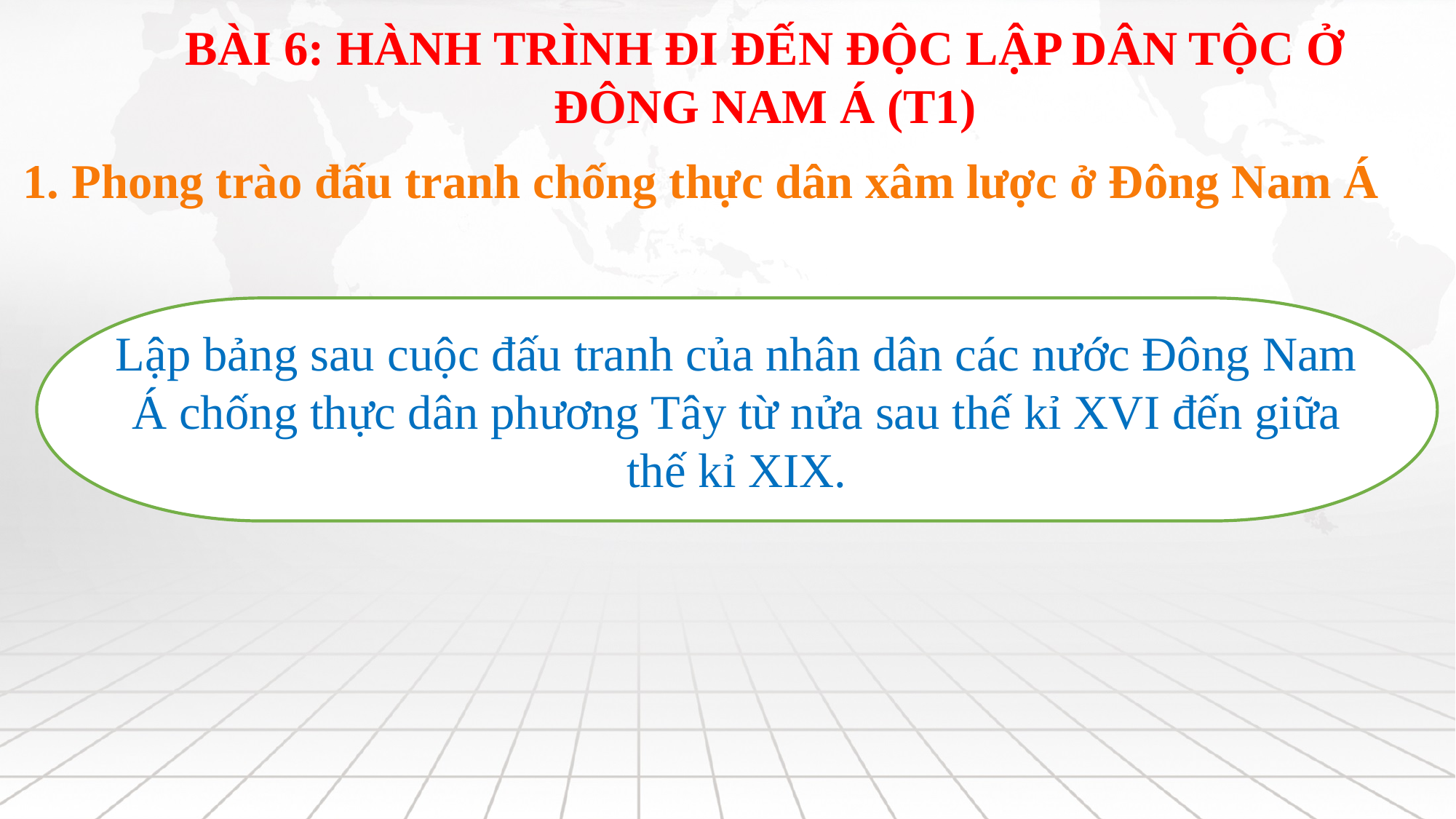

BÀI 6: HÀNH TRÌNH ĐI ĐẾN ĐỘC LẬP DÂN TỘC Ở ĐÔNG NAM Á (T1)
1. Phong trào đấu tranh chống thực dân xâm lược ở Đông Nam Á
Lập bảng sau cuộc đấu tranh của nhân dân các nước Đông Nam Á chống thực dân phương Tây từ nửa sau thế kỉ XVI đến giữa thế kỉ XIX.